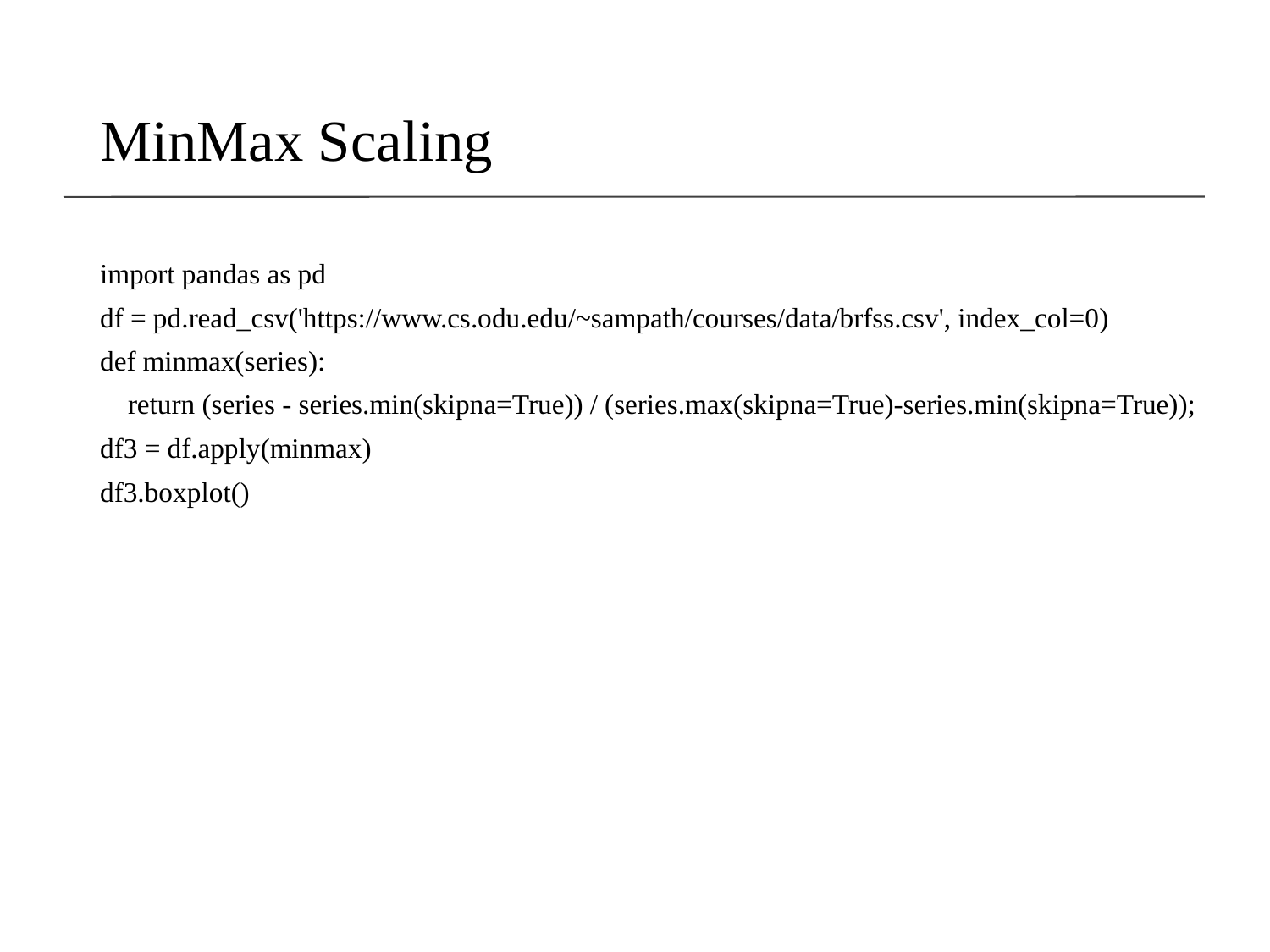

# MinMax Scaling
import pandas as pd
df = pd.read_csv('https://www.cs.odu.edu/~sampath/courses/data/brfss.csv', index_col=0)
def minmax(series):
    return (series - series.min(skipna=True)) / (series.max(skipna=True)-series.min(skipna=True));
df3 = df.apply(minmax)
df3.boxplot()